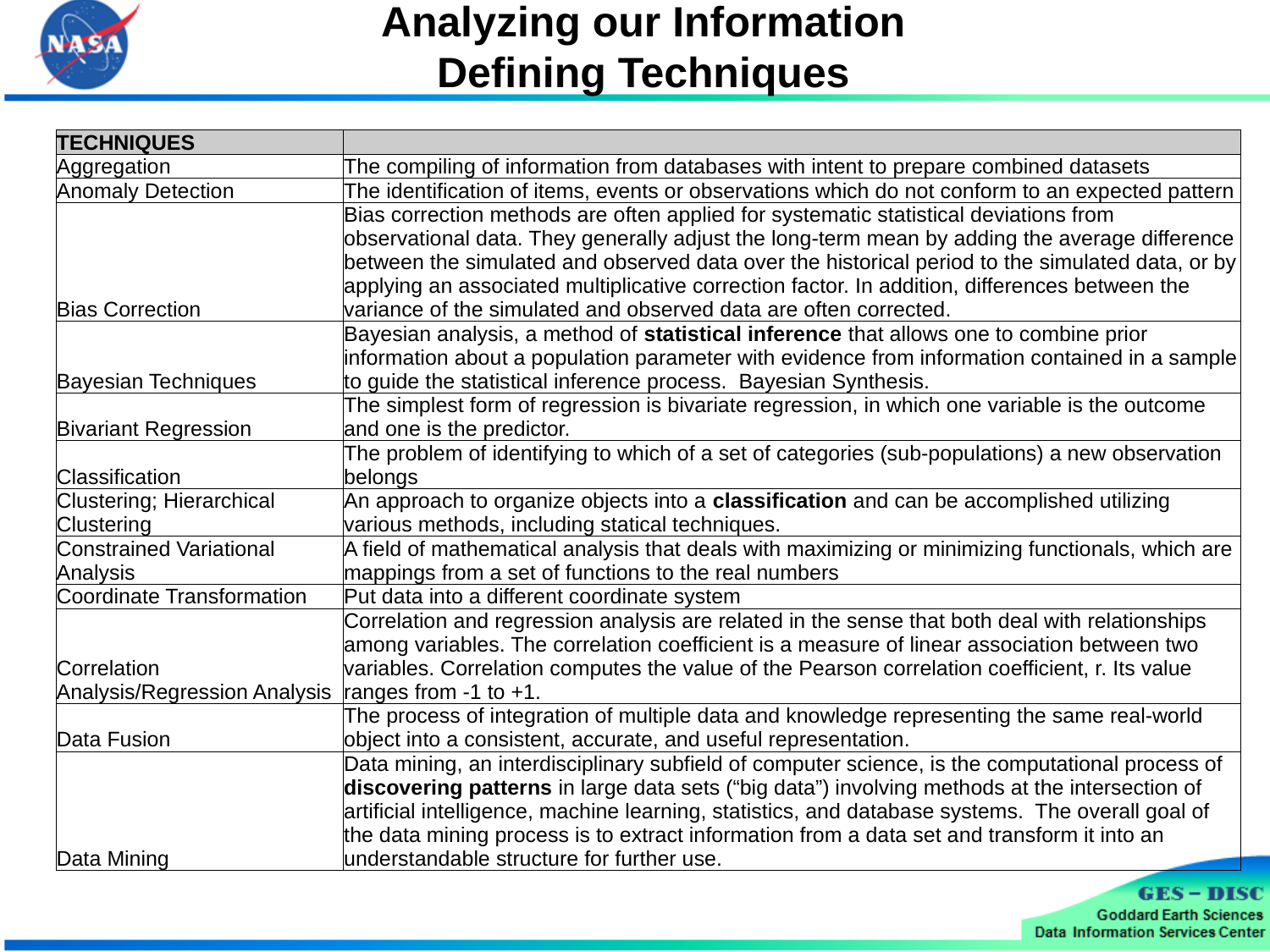

# Analyzing our Information Defining Techniques
| TECHNIQUES |  |
| --- | --- |
| Aggregation | The compiling of information from databases with intent to prepare combined datasets |
| Anomaly Detection | The identification of items, events or observations which do not conform to an expected pattern |
| Bias Correction | Bias correction methods are often applied for systematic statistical deviations from observational data. They generally adjust the long-term mean by adding the average difference between the simulated and observed data over the historical period to the simulated data, or by applying an associated multiplicative correction factor. In addition, differences between the variance of the simulated and observed data are often corrected. |
| Bayesian Techniques | Bayesian analysis, a method of statistical inference that allows one to combine prior information about a population parameter with evidence from information contained in a sample to guide the statistical inference process. Bayesian Synthesis. |
| Bivariant Regression | The simplest form of regression is bivariate regression, in which one variable is the outcome and one is the predictor. |
| Classification | The problem of identifying to which of a set of categories (sub-populations) a new observation belongs |
| Clustering; Hierarchical Clustering | An approach to organize objects into a classification and can be accomplished utilizing various methods, including statical techniques. |
| Constrained Variational Analysis | A field of mathematical analysis that deals with maximizing or minimizing functionals, which are mappings from a set of functions to the real numbers |
| Coordinate Transformation | Put data into a different coordinate system |
| Correlation Analysis/Regression Analysis | Correlation and regression analysis are related in the sense that both deal with relationships among variables. The correlation coefficient is a measure of linear association between two variables. Correlation computes the value of the Pearson correlation coefficient, r. Its value ranges from -1 to +1. |
| Data Fusion | The process of integration of multiple data and knowledge representing the same real-world object into a consistent, accurate, and useful representation. |
| Data Mining | Data mining, an interdisciplinary subfield of computer science, is the computational process of discovering patterns in large data sets (“big data”) involving methods at the intersection of artificial intelligence, machine learning, statistics, and database systems. The overall goal of the data mining process is to extract information from a data set and transform it into an understandable structure for further use. |